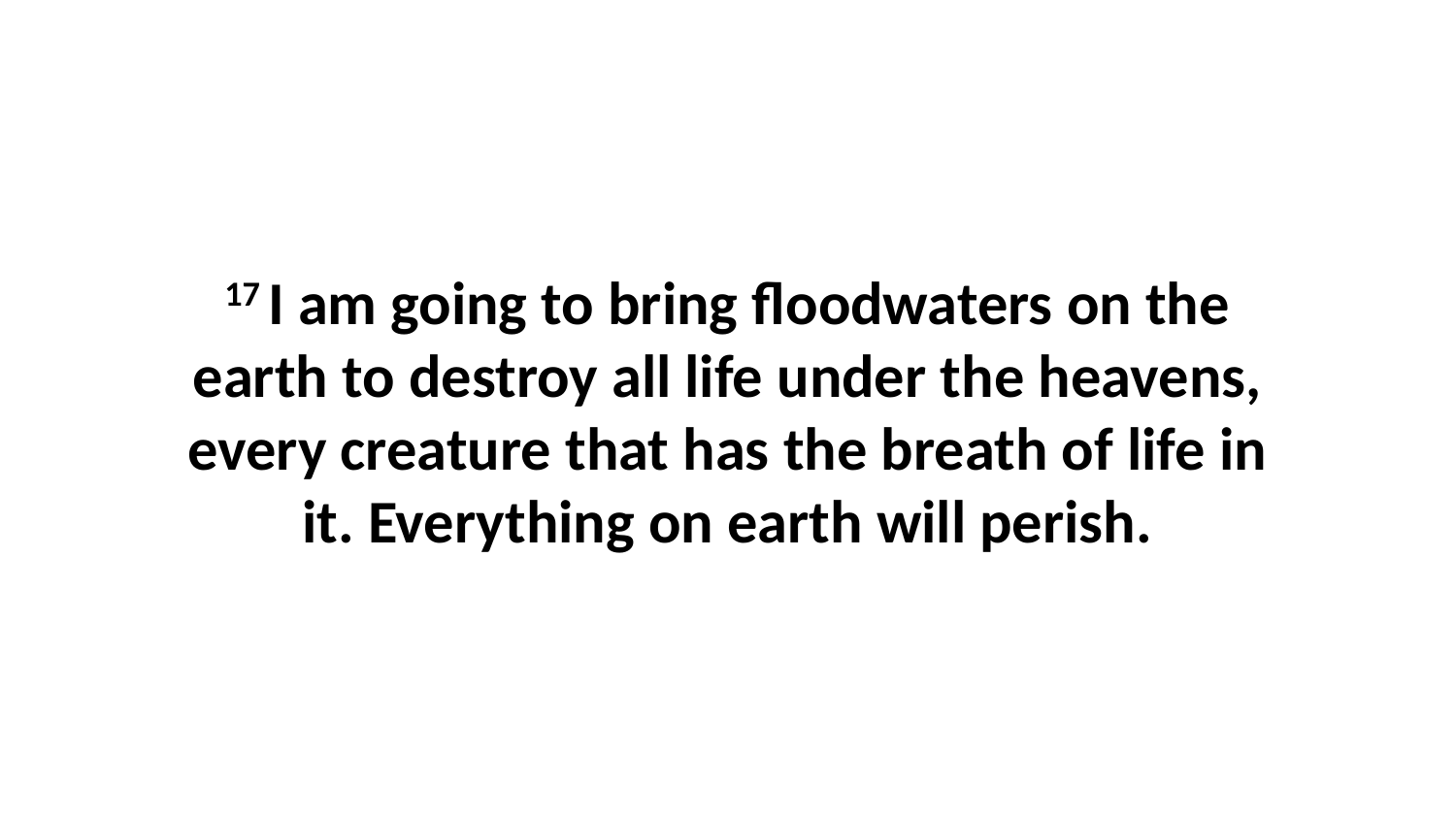

17 I am going to bring floodwaters on the earth to destroy all life under the heavens, every creature that has the breath of life in it. Everything on earth will perish.